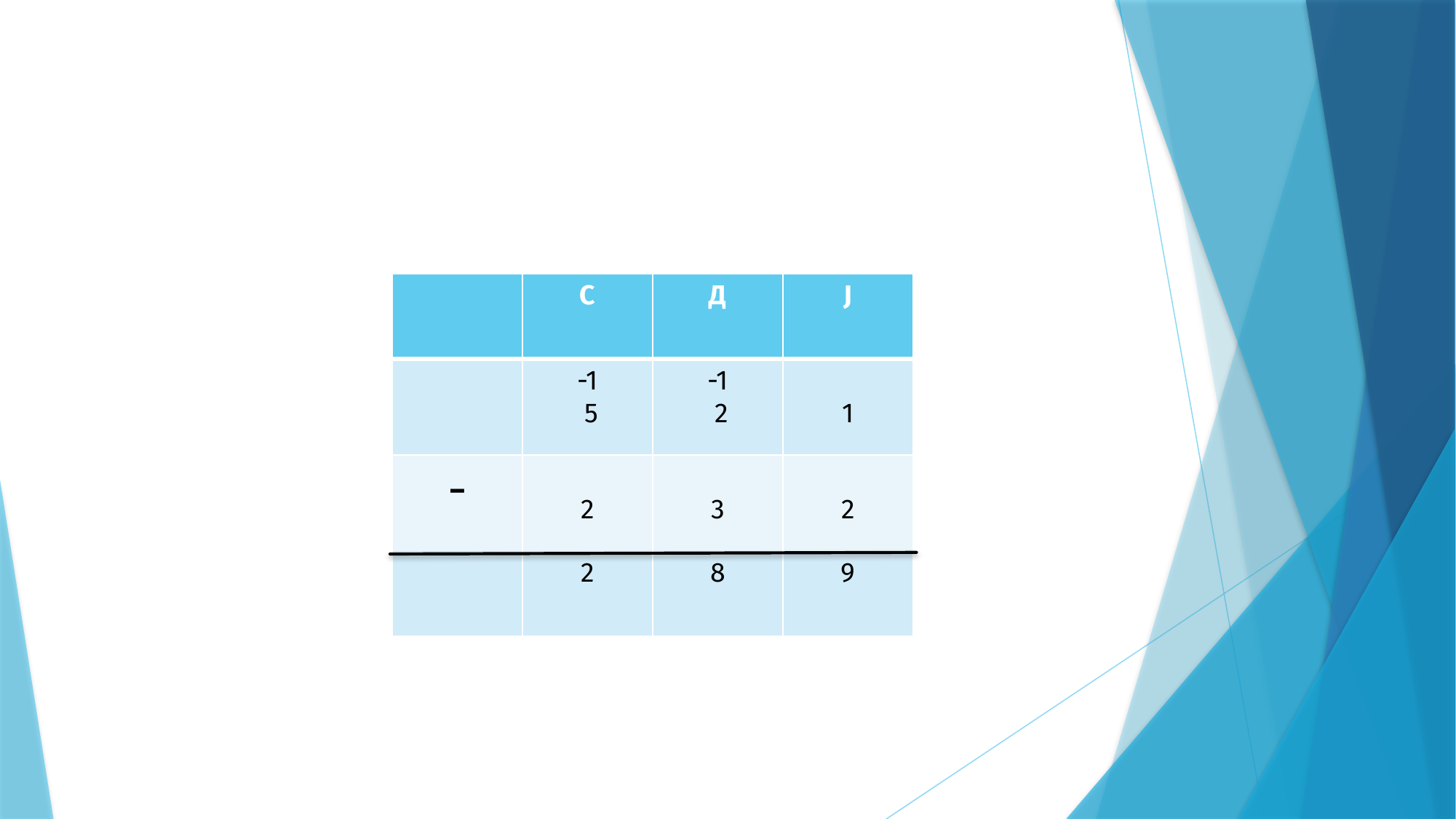

#
|  | С | Д | Ј |
| --- | --- | --- | --- |
|  | -1 5 | -1 2 | 1 |
| - | 2 | 3 | 2 |
|  | 2 | 8 | 9 |